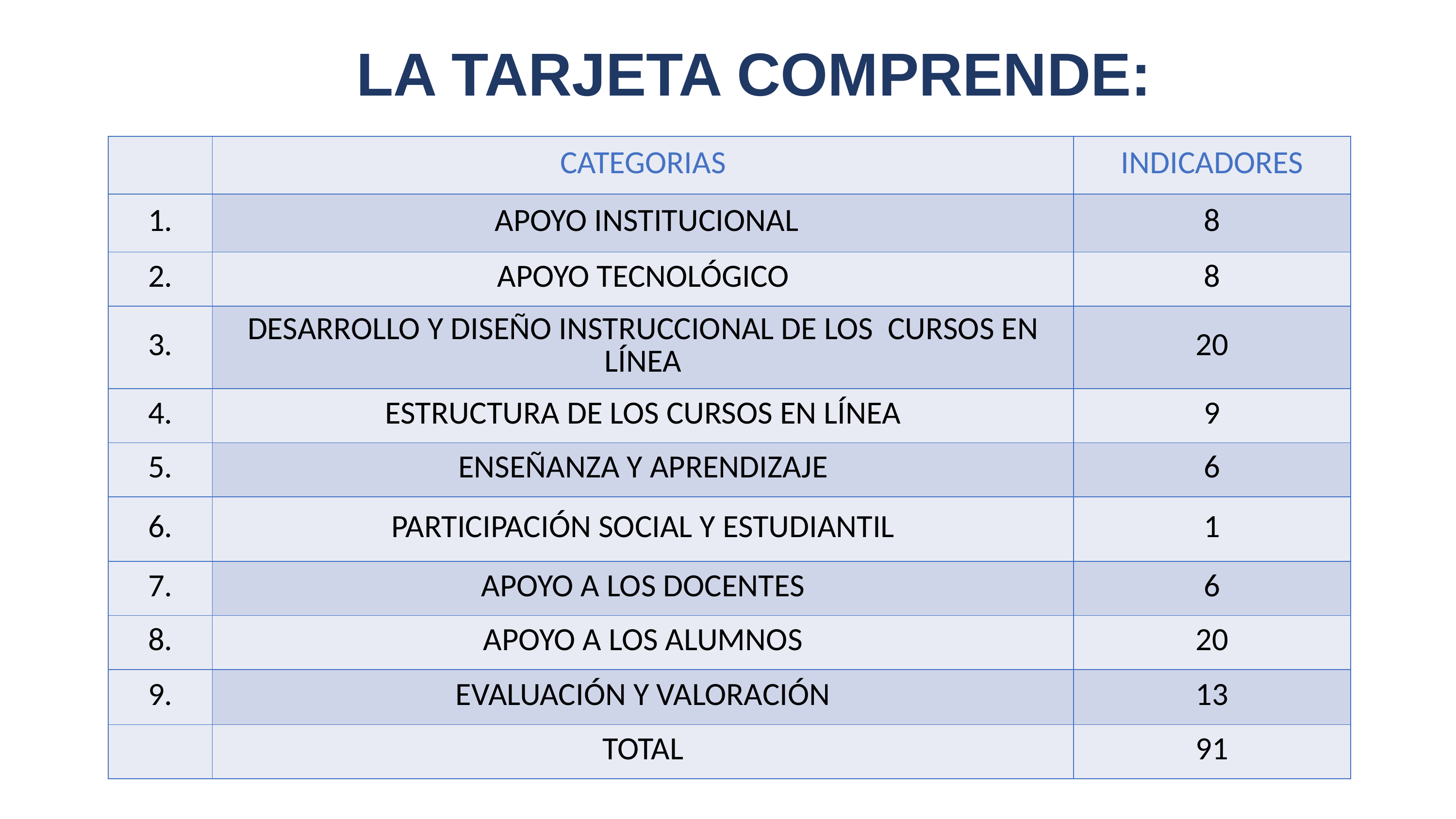

LA TARJETA COMPRENDE:
|  | CATEGORIAS | INDICADORES |
| --- | --- | --- |
| 1. | APOYO INSTITUCIONAL | 8 |
| 2. | APOYO TECNOLÓGICO | 8 |
| 3. | DESARROLLO Y DISEÑO INSTRUCCIONAL DE LOS CURSOS EN LÍNEA | 20 |
| 4. | ESTRUCTURA DE LOS CURSOS EN LÍNEA | 9 |
| 5. | ENSEÑANZA Y APRENDIZAJE | 6 |
| 6. | PARTICIPACIÓN SOCIAL Y ESTUDIANTIL | 1 |
| 7. | APOYO A LOS DOCENTES | 6 |
| 8. | APOYO A LOS ALUMNOS | 20 |
| 9. | EVALUACIÓN Y VALORACIÓN | 13 |
|  | TOTAL | 91 |